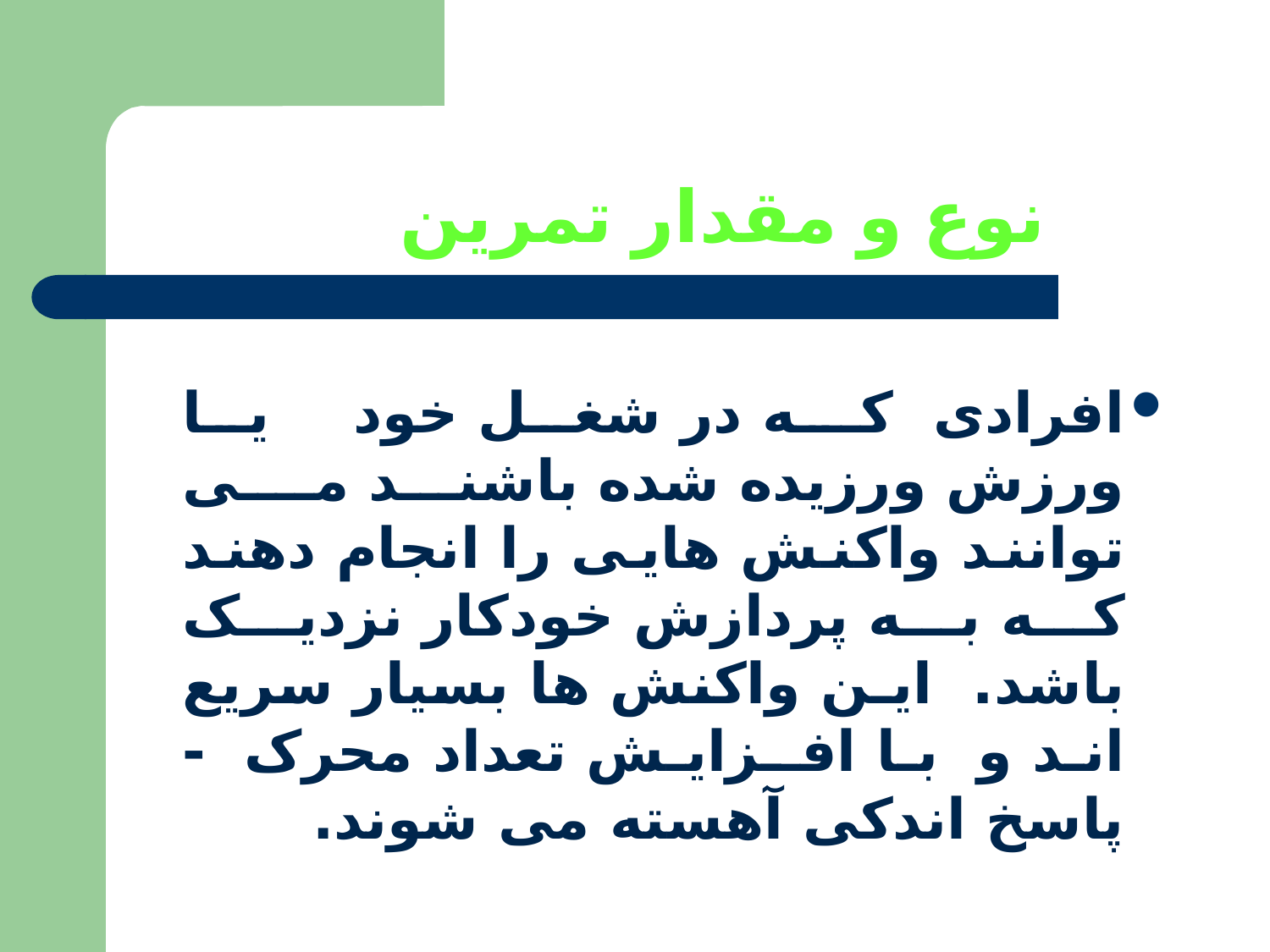

# نوع و مقدار تمرین
افرادی  کـه در شغل خود  یا ورزش ورزیده شده باشند مـی توانند واکنش هایی را انجام دهند که به پردازش خودکار نزدیک باشد.  ایـن واکنش ها بسیار سریع اند و  با افـزایـش تعداد محرک - پاسخ اندکی آهسته می شوند.